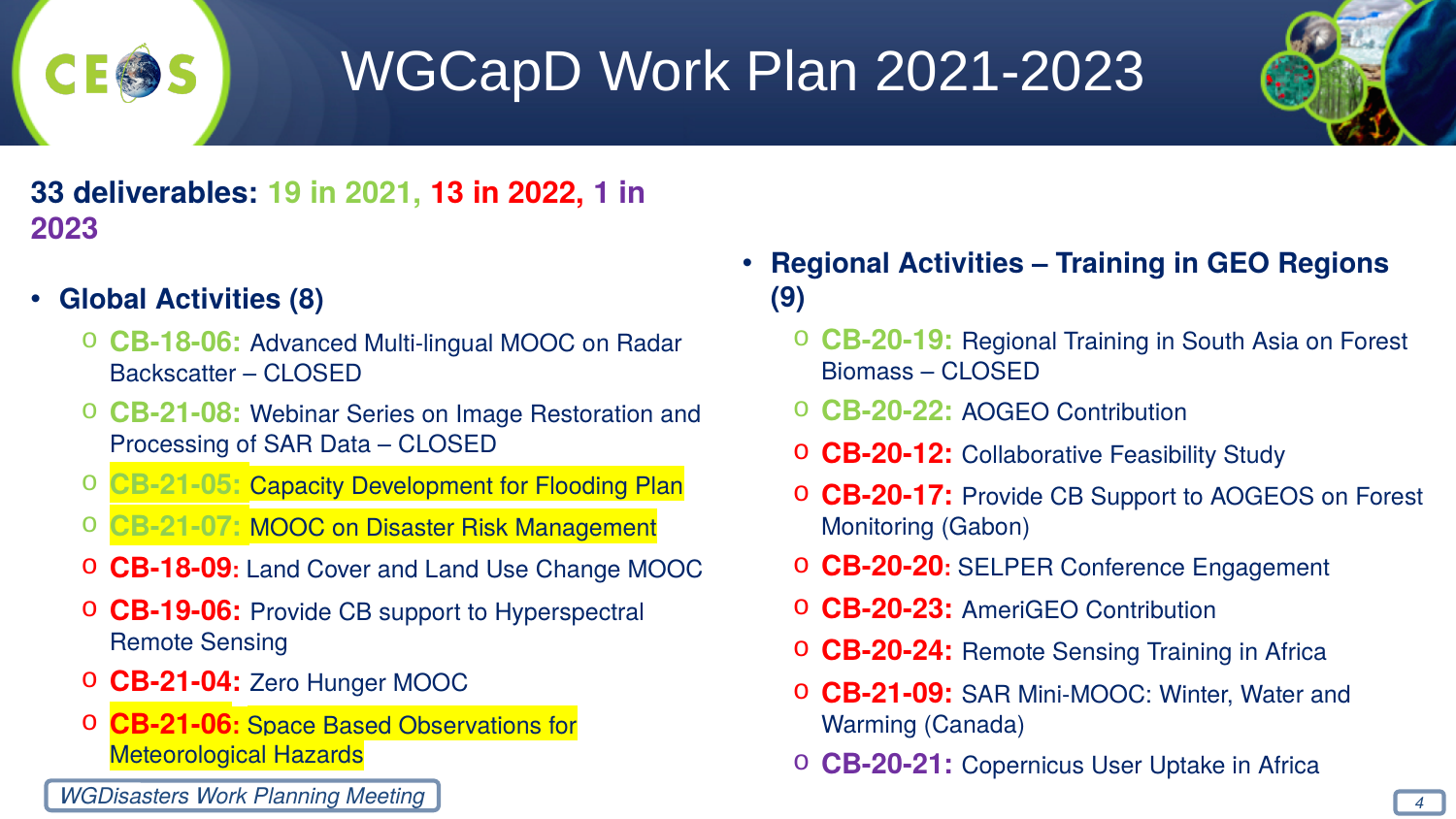

WGCapD Work Plan 2021-2023

33 deliverables: 19 in 2021, 13 in 2022, 1 in 2023

Global Activities (8)
CB-18-06: Advanced Multi-lingual MOOC on Radar Backscatter – CLOSED
CB-21-08: Webinar Series on Image Restoration and Processing of SAR Data – CLOSED
CB-21-05: Capacity Development for Flooding Plan
CB-21-07: MOOC on Disaster Risk Management
CB-18-09: Land Cover and Land Use Change MOOC
CB-19-06: Provide CB support to Hyperspectral Remote Sensing
CB-21-04: Zero Hunger MOOC
CB-21-06: Space Based Observations for Meteorological Hazards

Regional Activities – Training in GEO Regions (9)
CB-20-19: Regional Training in South Asia on Forest Biomass – CLOSED
CB-20-22: AOGEO Contribution
CB-20-12: Collaborative Feasibility Study
CB-20-17: Provide CB Support to AOGEOS on Forest Monitoring (Gabon)
CB-20-20: SELPER Conference Engagement
CB-20-23: AmeriGEO Contribution
CB-20-24: Remote Sensing Training in Africa
CB-21-09: SAR Mini-MOOC: Winter, Water and Warming (Canada)
CB-20-21: Copernicus User Uptake in Africa

4